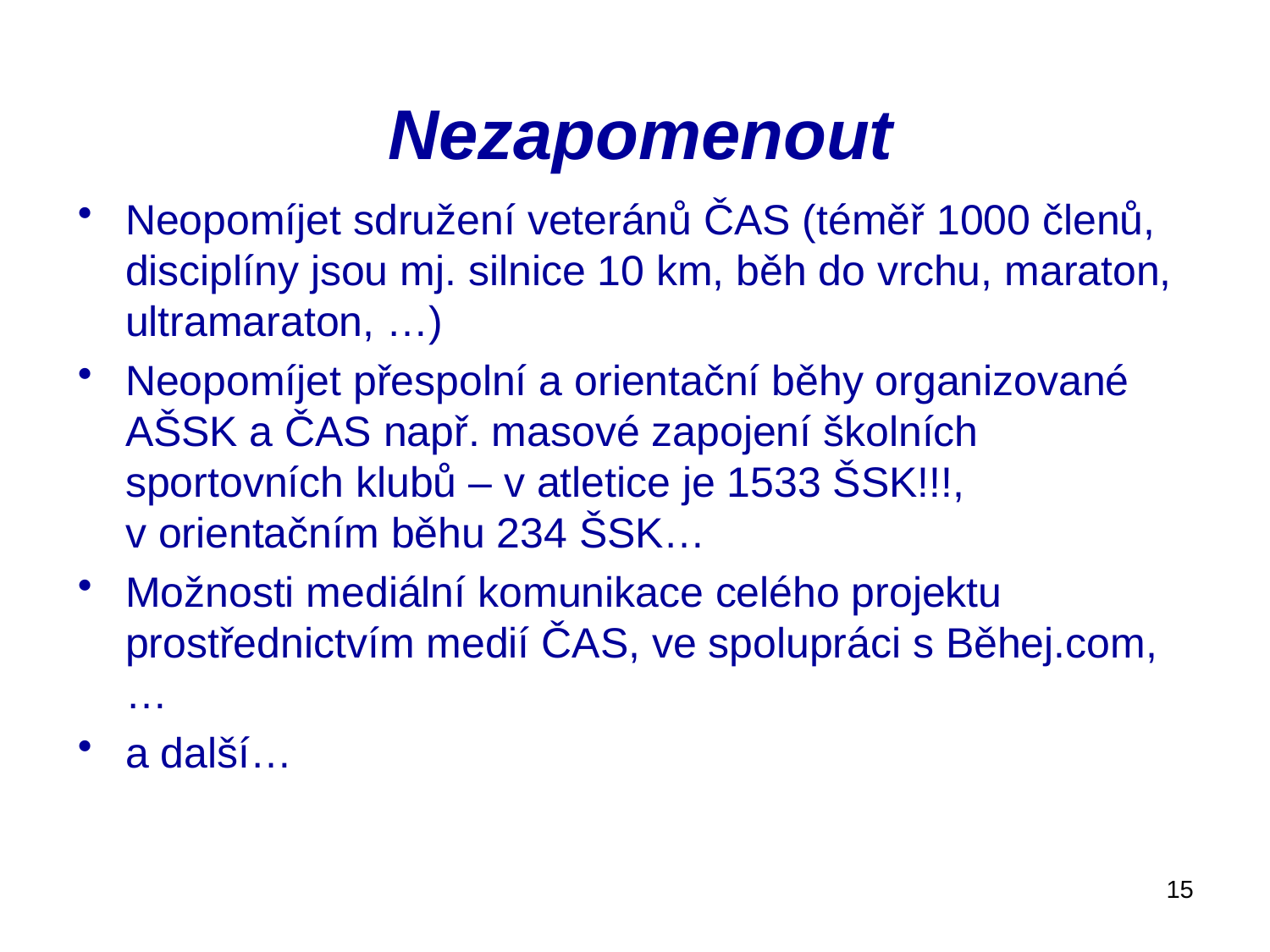

# Nezapomenout
Neopomíjet sdružení veteránů ČAS (téměř 1000 členů, disciplíny jsou mj. silnice 10 km, běh do vrchu, maraton, ultramaraton, …)
Neopomíjet přespolní a orientační běhy organizované AŠSK a ČAS např. masové zapojení školních sportovních klubů – v atletice je 1533 ŠSK!!!, v orientačním běhu 234 ŠSK…
Možnosti mediální komunikace celého projektu prostřednictvím medií ČAS, ve spolupráci s Běhej.com,…
a další…

15